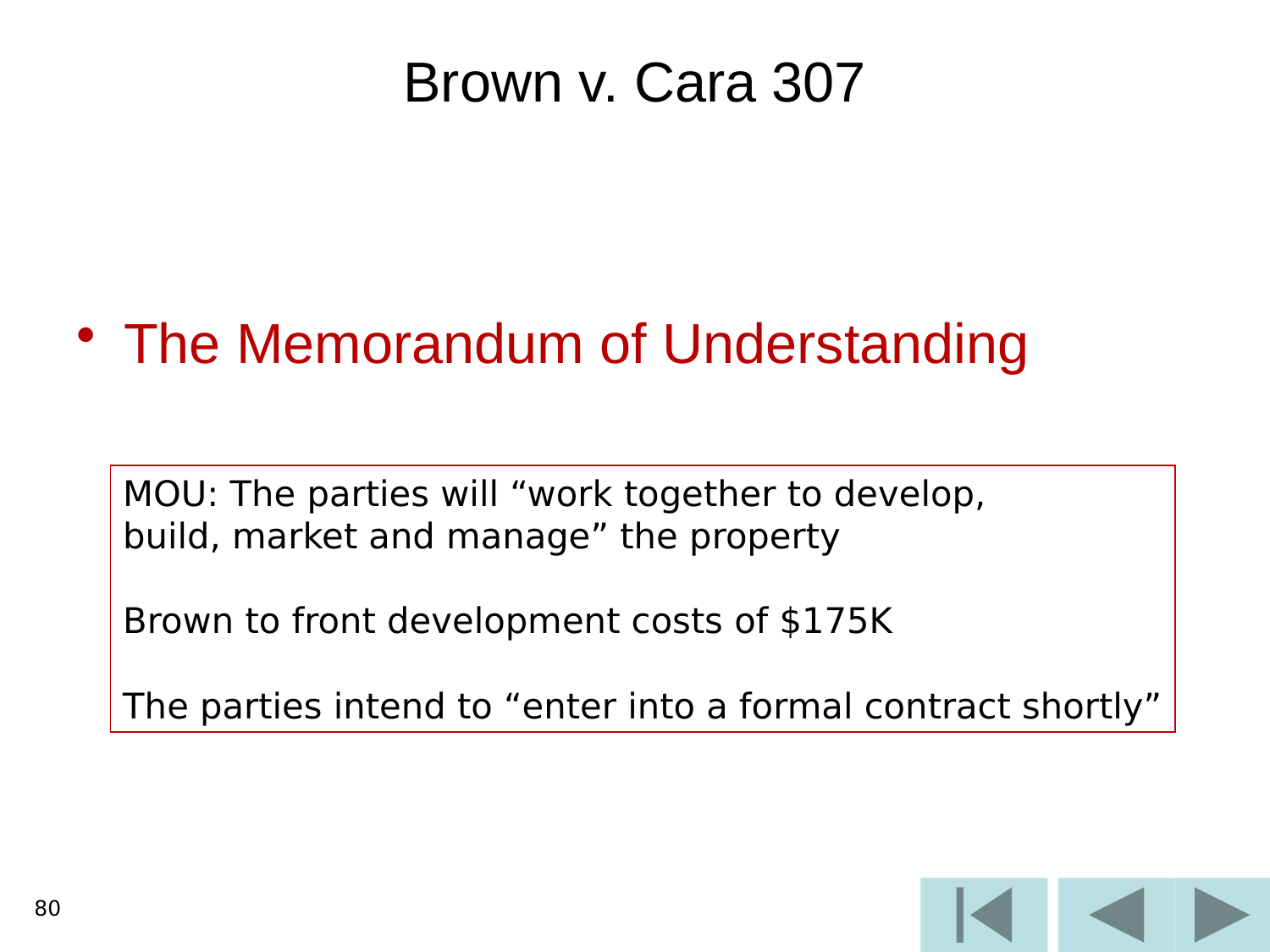

# Brown v. Cara 307

The Memorandum of Understanding

MOU: The parties will “work together to develop,
build, market and manage” the property

Brown to front development costs of $175K

The parties intend to “enter into a formal contract shortly”
80